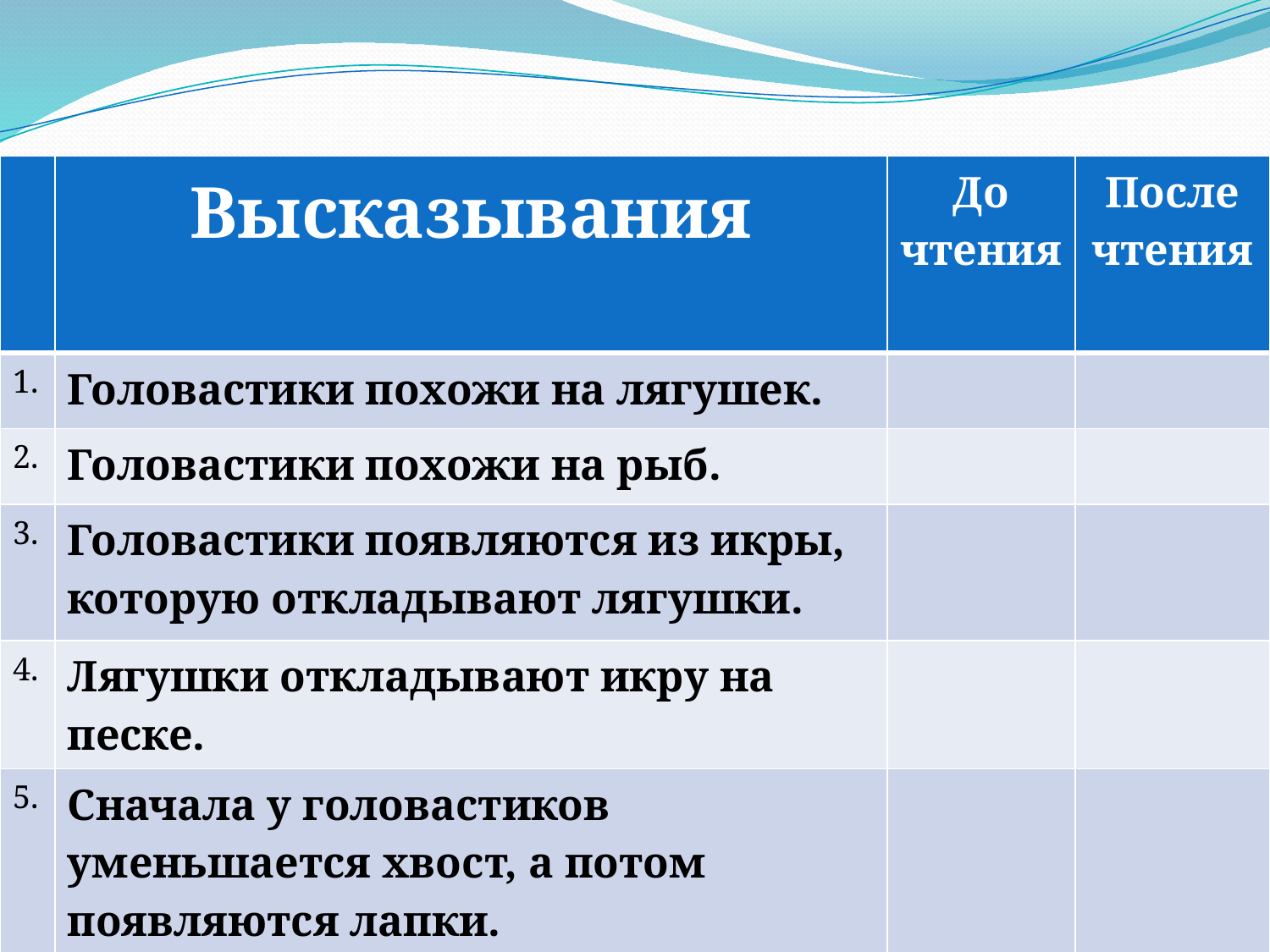

#
|  | Высказывания | До чтения | После чтения |
| --- | --- | --- | --- |
| 1. | Головастики похожи на лягушек. |  |  |
| 2. | Головастики похожи на рыб. |  |  |
| 3. | Головастики появляются из икры, которую откладывают лягушки. |  |  |
| 4. | Лягушки откладывают икру на песке. |  |  |
| 5. | Сначала у головастиков уменьшается хвост, а потом появляются лапки. |  |  |